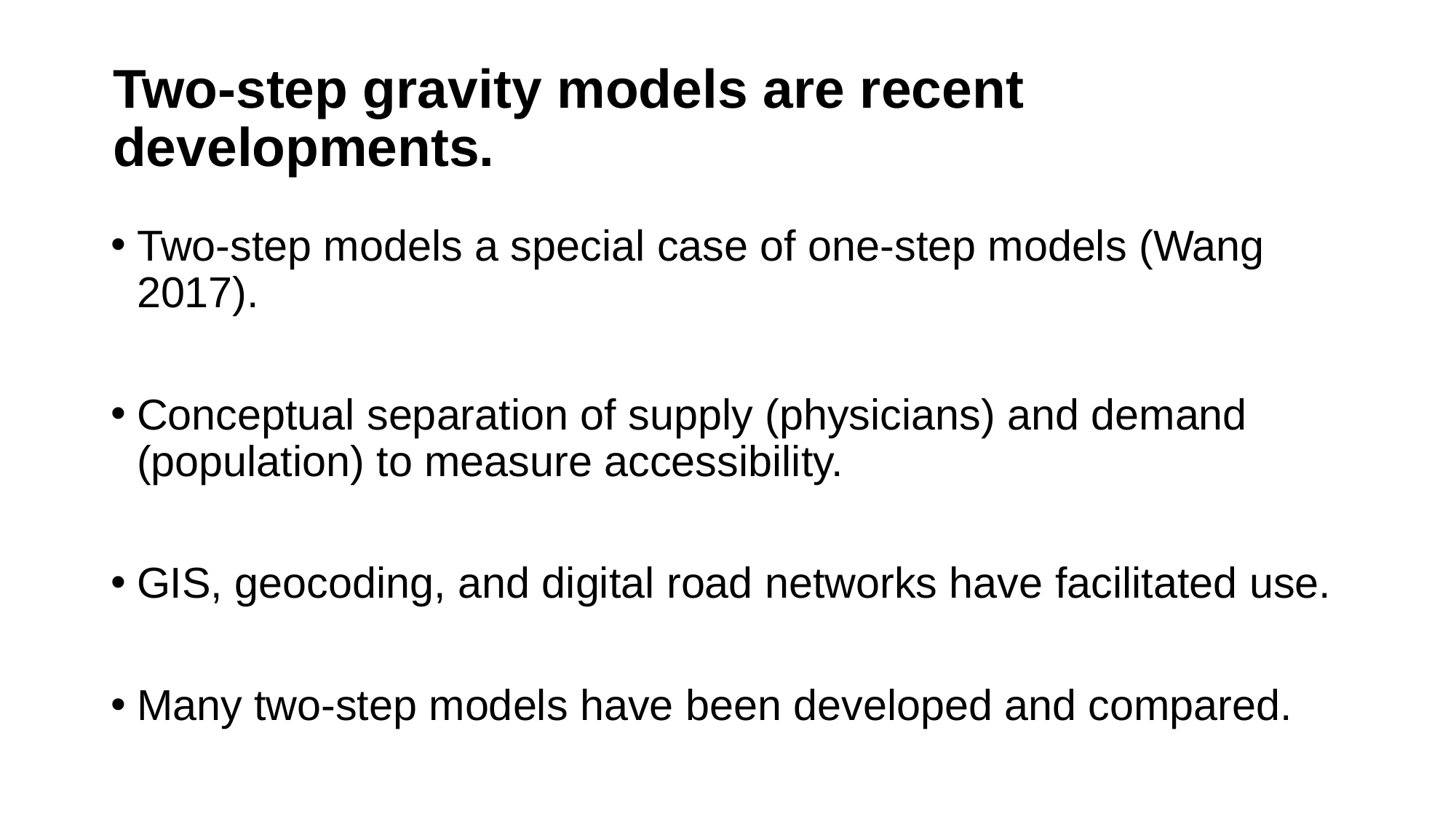

# Two-step gravity models are recent developments.
Two-step models a special case of one-step models (Wang 2017).

Conceptual separation of supply (physicians) and demand (population) to measure accessibility.

GIS, geocoding, and digital road networks have facilitated use.

Many two-step models have been developed and compared.